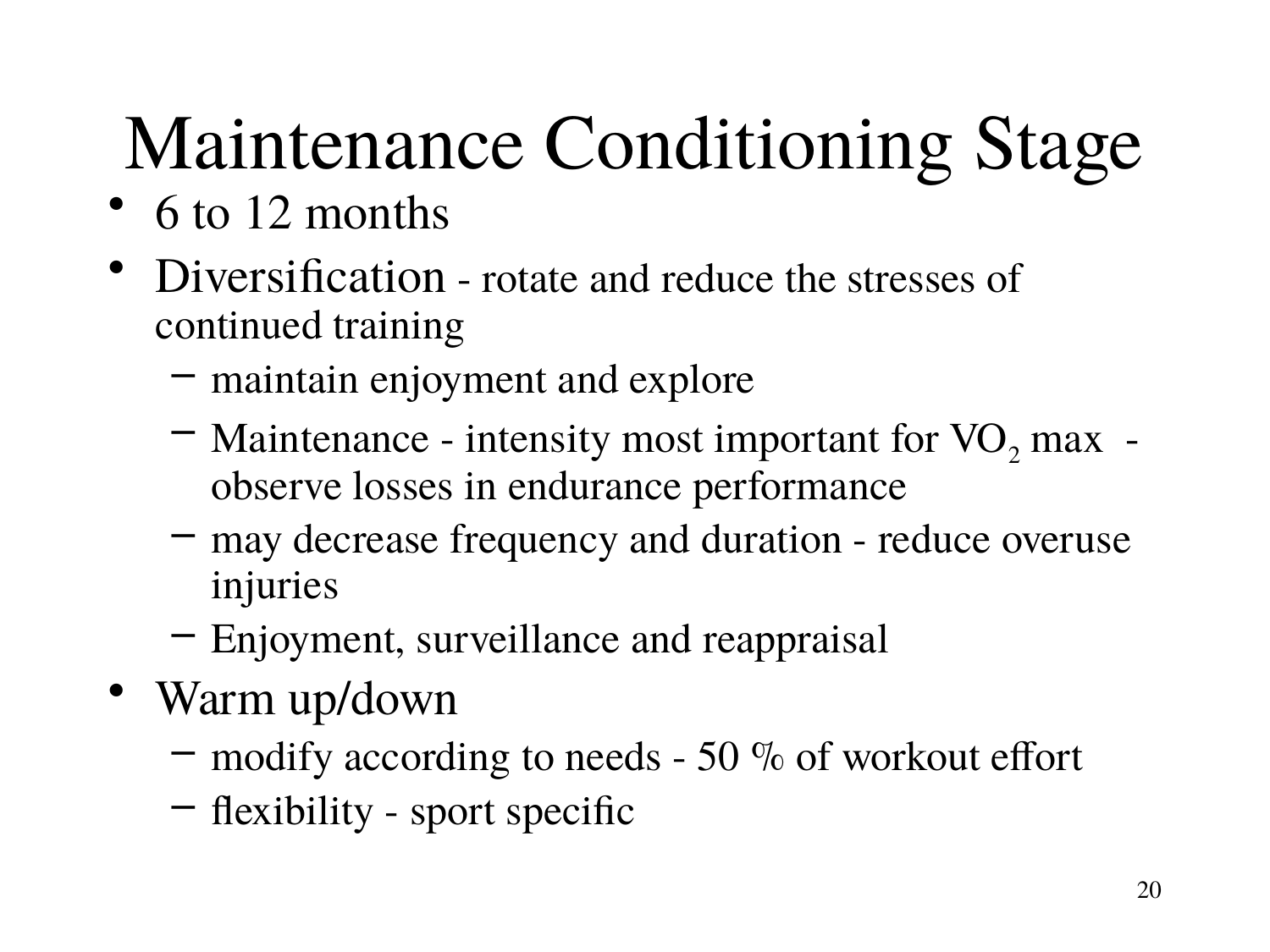

# Maintenance Conditioning Stage
6 to 12 months
Diversification - rotate and reduce the stresses of continued training
maintain enjoyment and explore
Maintenance - intensity most important for VO2 max  - observe losses in endurance performance
may decrease frequency and duration - reduce overuse injuries
Enjoyment, surveillance and reappraisal
Warm up/down
modify according to needs - 50 % of workout effort
flexibility - sport specific
20